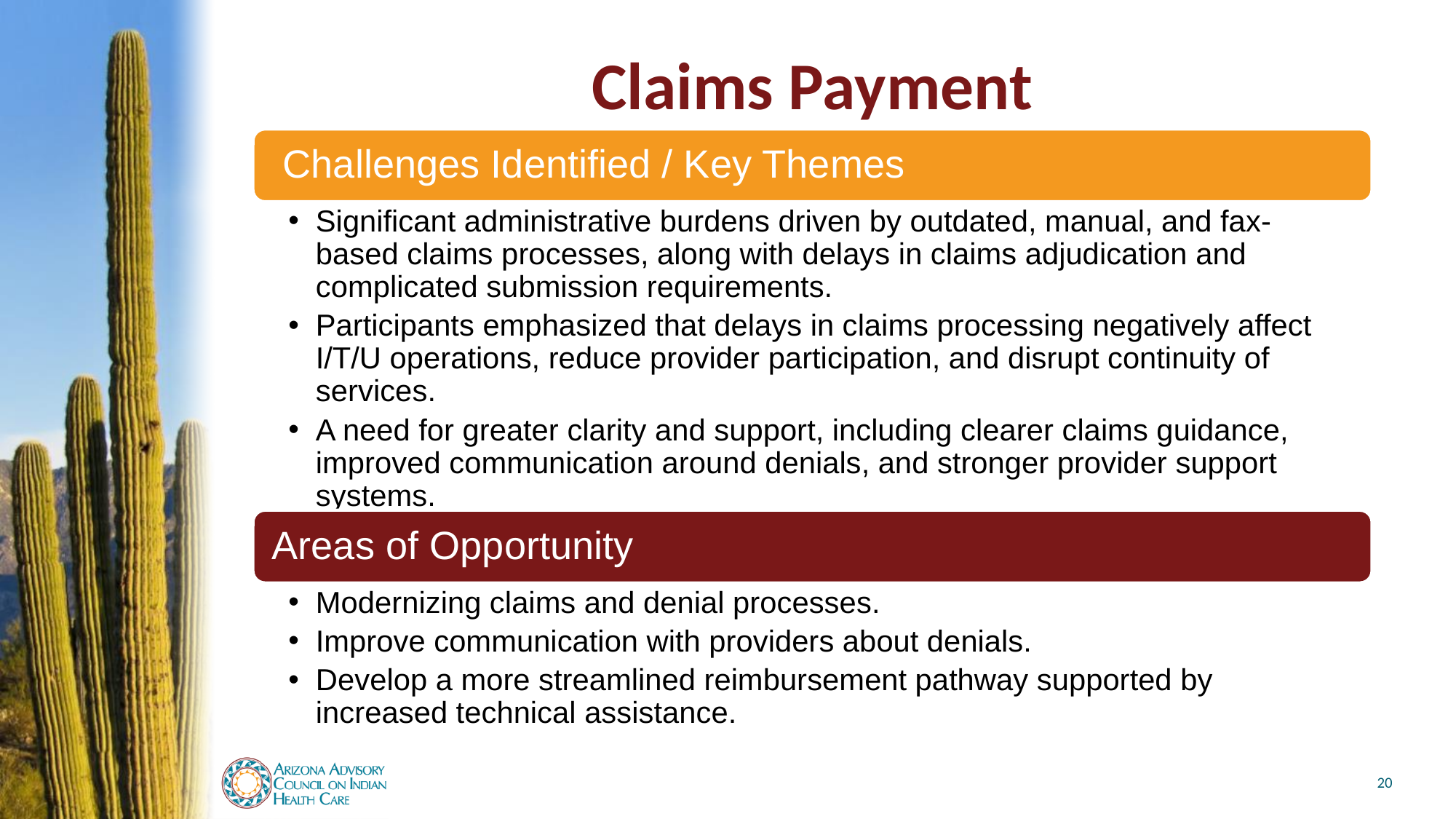

# Claims Payment
 Challenges Identified / Key Themes
Significant administrative burdens driven by outdated, manual, and fax-based claims processes, along with delays in claims adjudication and complicated submission requirements.
Participants emphasized that delays in claims processing negatively affect I/T/U operations, reduce provider participation, and disrupt continuity of services.
A need for greater clarity and support, including clearer claims guidance, improved communication around denials, and stronger provider support systems.
Areas of Opportunity
Modernizing claims and denial processes.
Improve communication with providers about denials.
Develop a more streamlined reimbursement pathway supported by increased technical assistance.
20